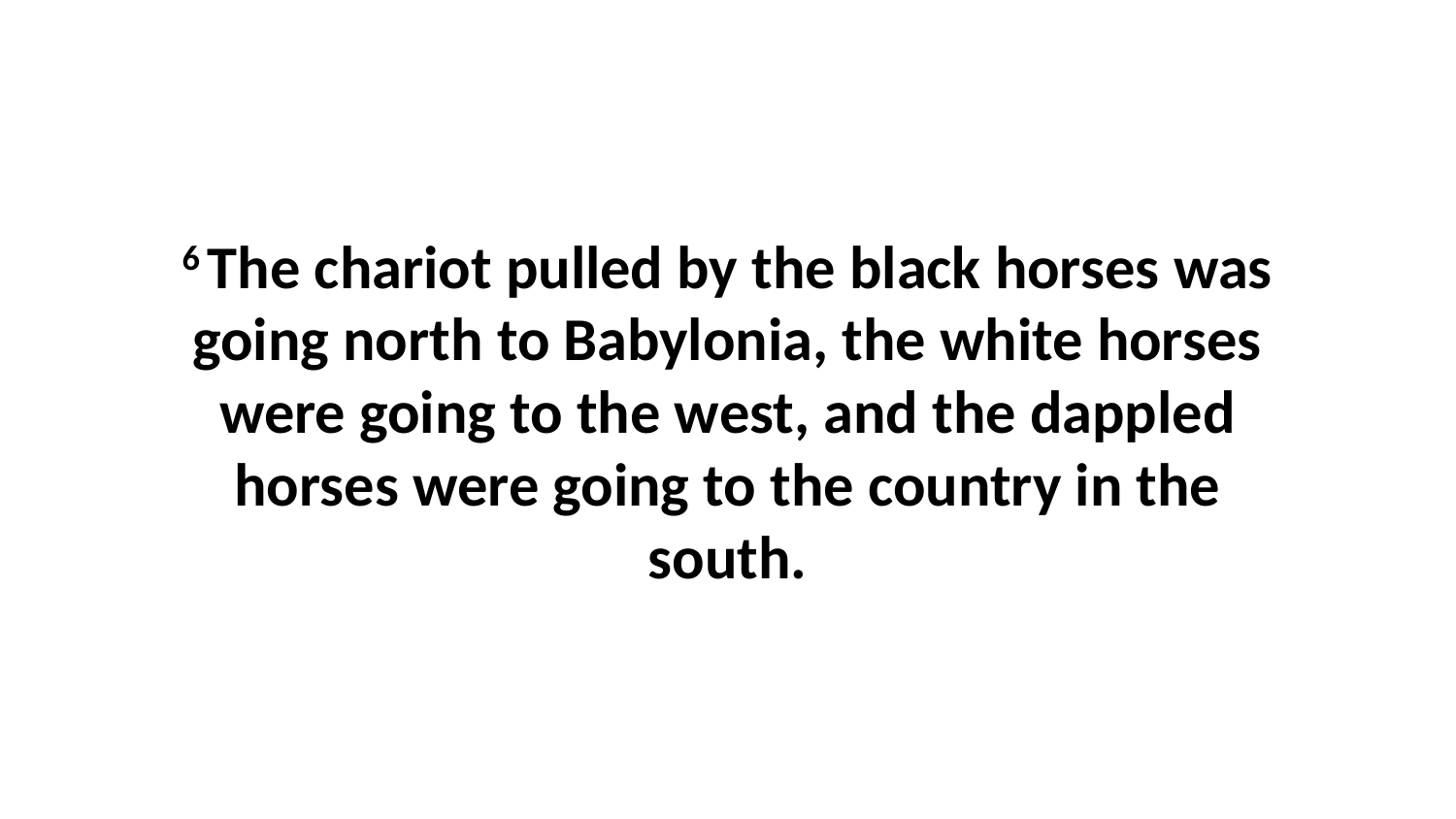

6 The chariot pulled by the black horses was going north to Babylonia, the white horses were going to the west, and the dappled horses were going to the country in the south.